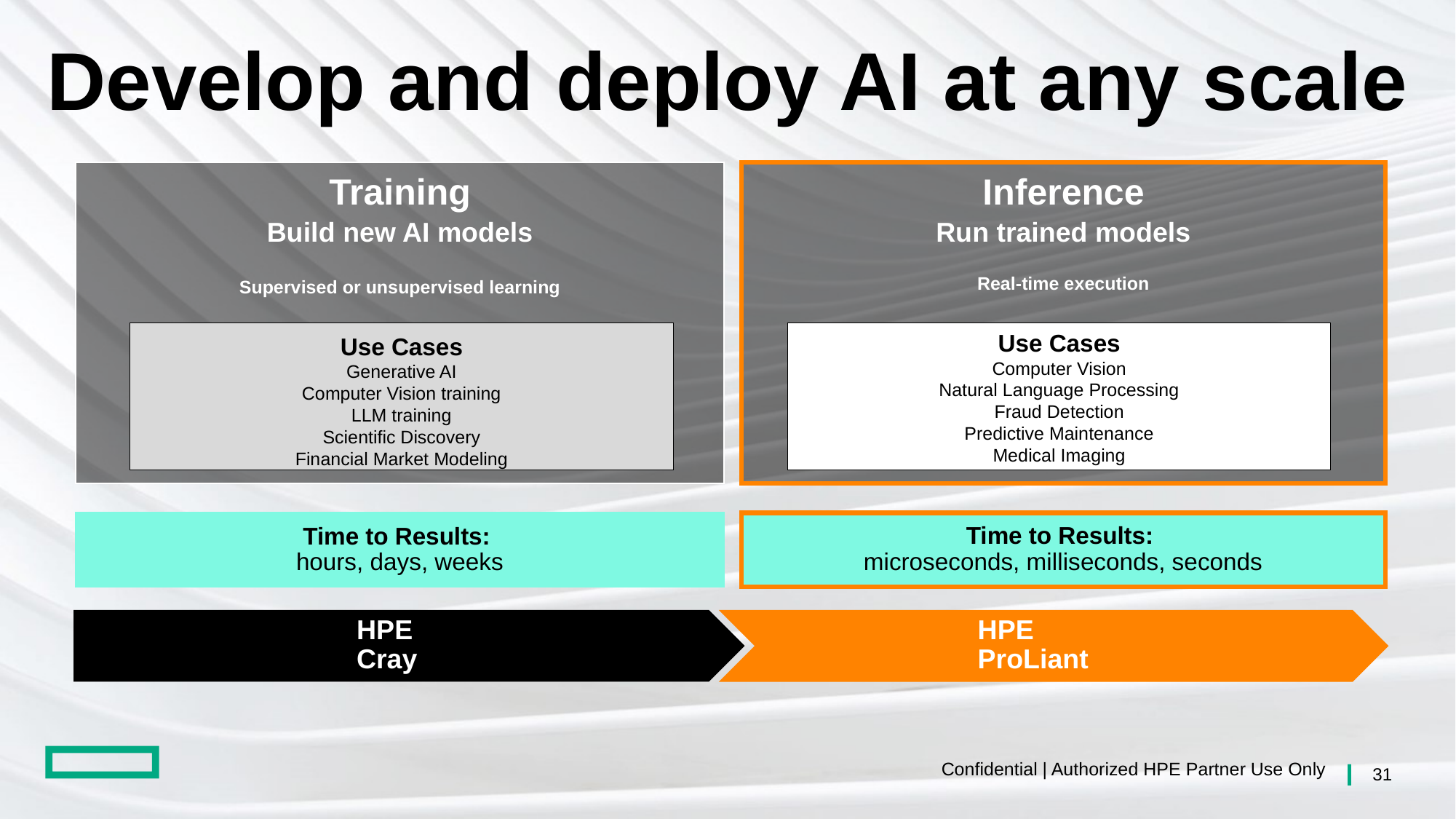

Develop and deploy AI at any scale
Inference
Run trained models

Real-time execution
Use Cases
Computer Vision
Natural Language Processing
Fraud Detection
Predictive Maintenance
Medical Imaging
Training
Build new AI models

Supervised or unsupervised learning

Use Cases
Generative AI
Computer Vision training
LLM training
Scientific Discovery
Financial Market Modeling

Time to Results:
microseconds, milliseconds, seconds
Time to Results:
hours, days, weeks

HPE Cray
HPE ProLiant
31
Confidential | Authorized HPE Partner Use Only